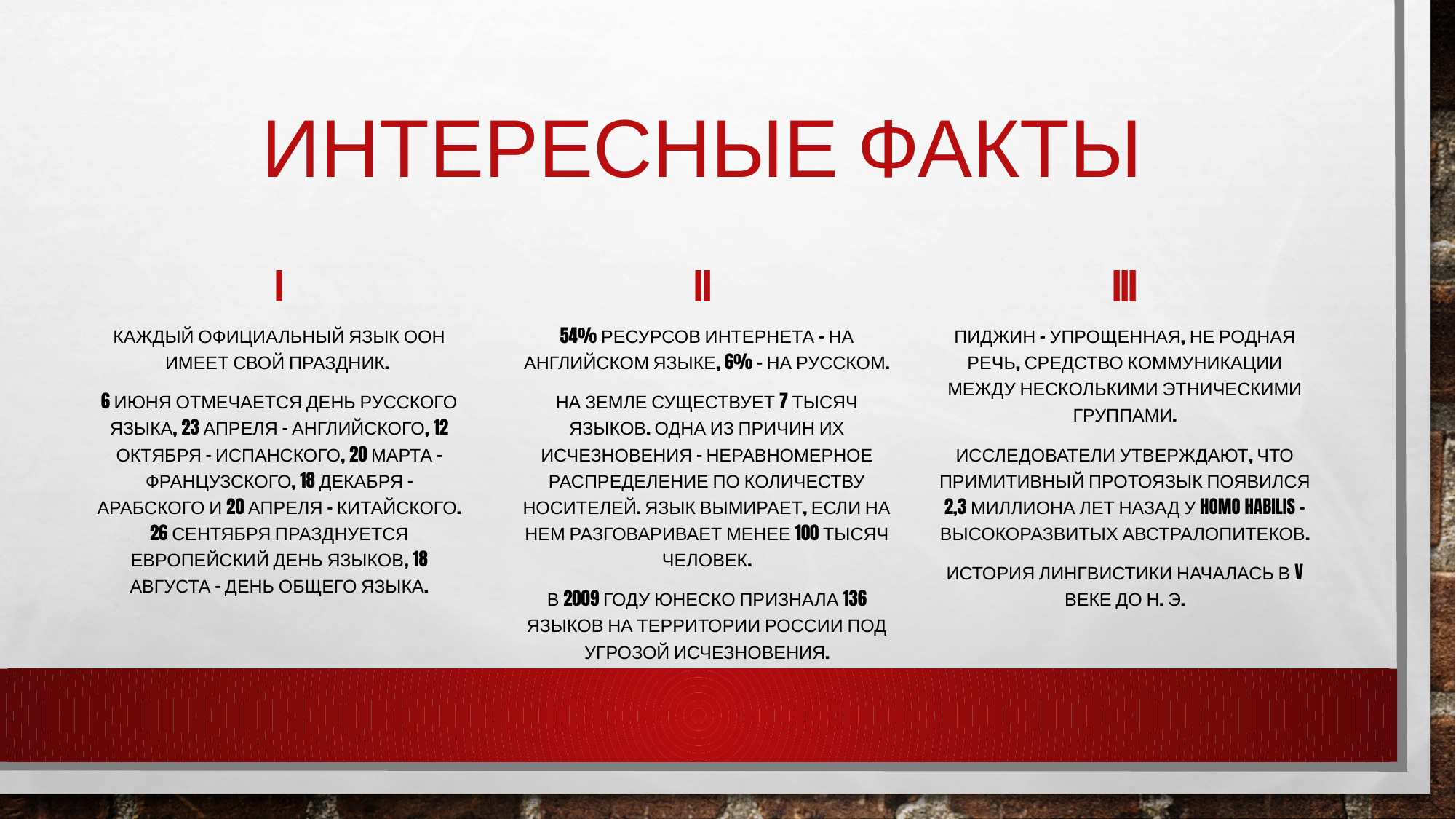

# Интересные факты
I
II
III
54% ресурсов Интернета – на английском языке, 6% – на русском.
На Земле существует 7 тысяч языков. Одна из причин их исчезновения – неравномерное распределение по количеству носителей. Язык вымирает, если на нем разговаривает менее 100 тысяч человек.
В 2009 году ЮНЕСКО признала 136 языков на территории России под угрозой исчезновения.

Каждый официальный язык ООН имеет свой праздник.
6 июня отмечается День русского языка, 23 апреля – английского, 12 октября – испанского, 20 марта – французского, 18 декабря – арабского и 20 апреля – китайского. 26 сентября празднуется Европейский день языков, 18 августа – День общего языка.
Пиджин – упрощенная, не родная речь, средство коммуникации между несколькими этническими группами.
Исследователи утверждают, что примитивный протоязык появился 2,3 миллиона лет назад у Homo habilis – высокоразвитых австралопитеков.
История лингвистики началась в V веке до н. э.